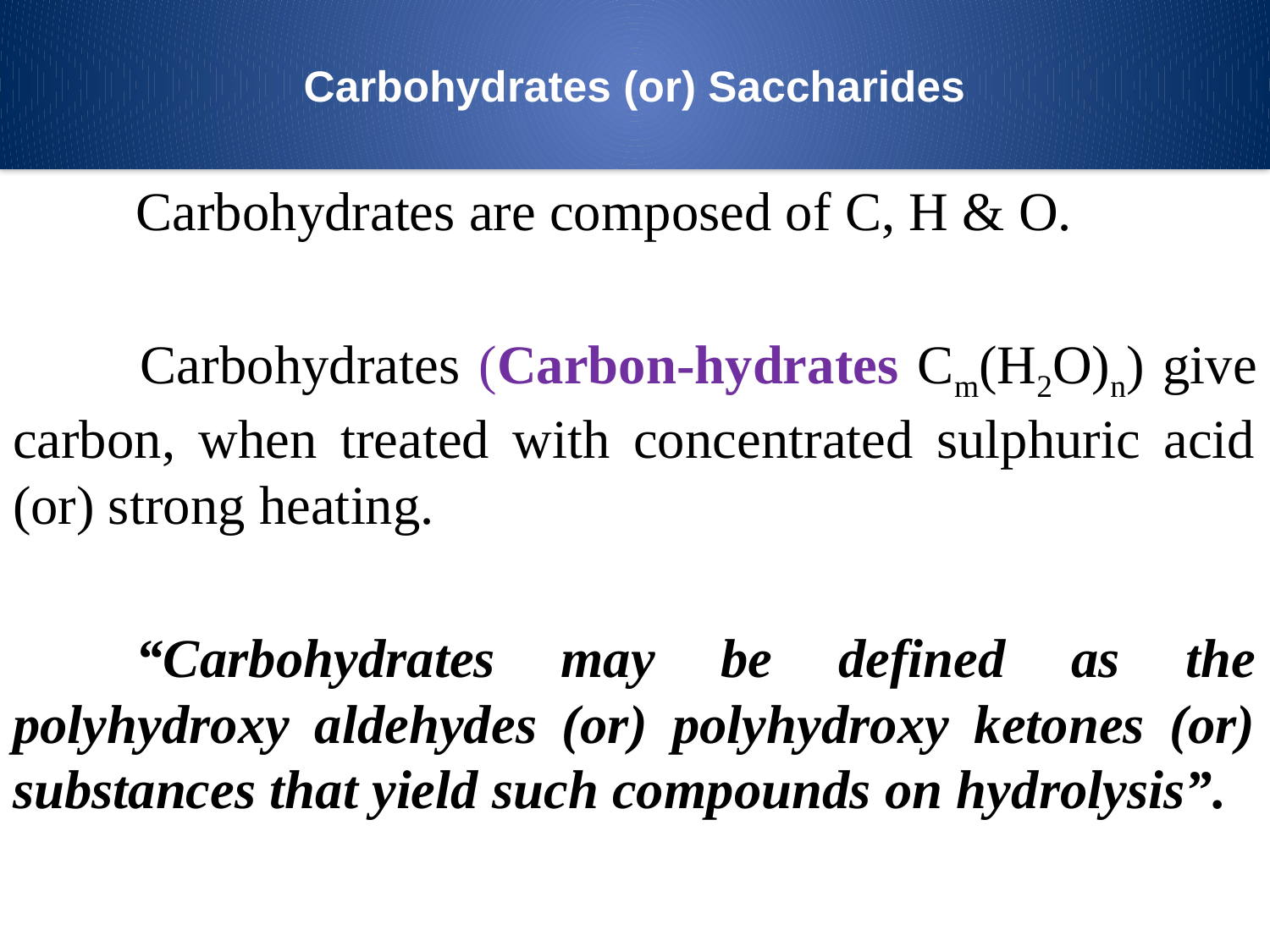

# Carbohydrates (or) Saccharides
	Carbohydrates are composed of C, H & O.

 	Carbohydrates (Carbon-hydrates Cm(H2O)n) give carbon, when treated with concentrated sulphuric acid (or) strong heating.

	“Carbohydrates may be defined as the polyhydroxy aldehydes (or) polyhydroxy ketones (or) substances that yield such compounds on hydrolysis”.